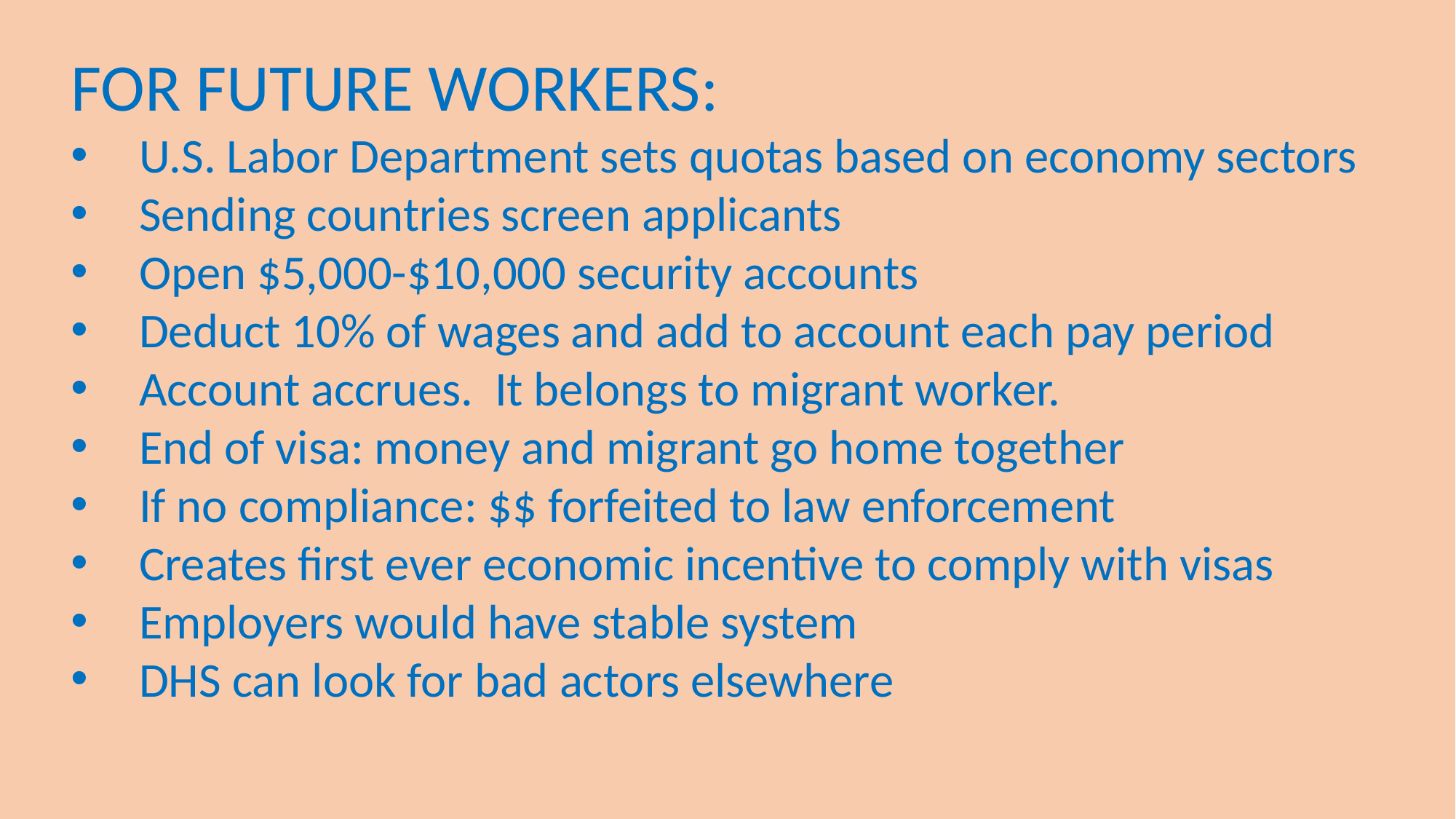

FOR FUTURE WORKERS:
U.S. Labor Department sets quotas based on economy sectors
Sending countries screen applicants
Open $5,000-$10,000 security accounts
Deduct 10% of wages and add to account each pay period
Account accrues.  It belongs to migrant worker.
End of visa: money and migrant go home together
If no compliance: $$ forfeited to law enforcement
Creates first ever economic incentive to comply with visas
Employers would have stable system
DHS can look for bad actors elsewhere